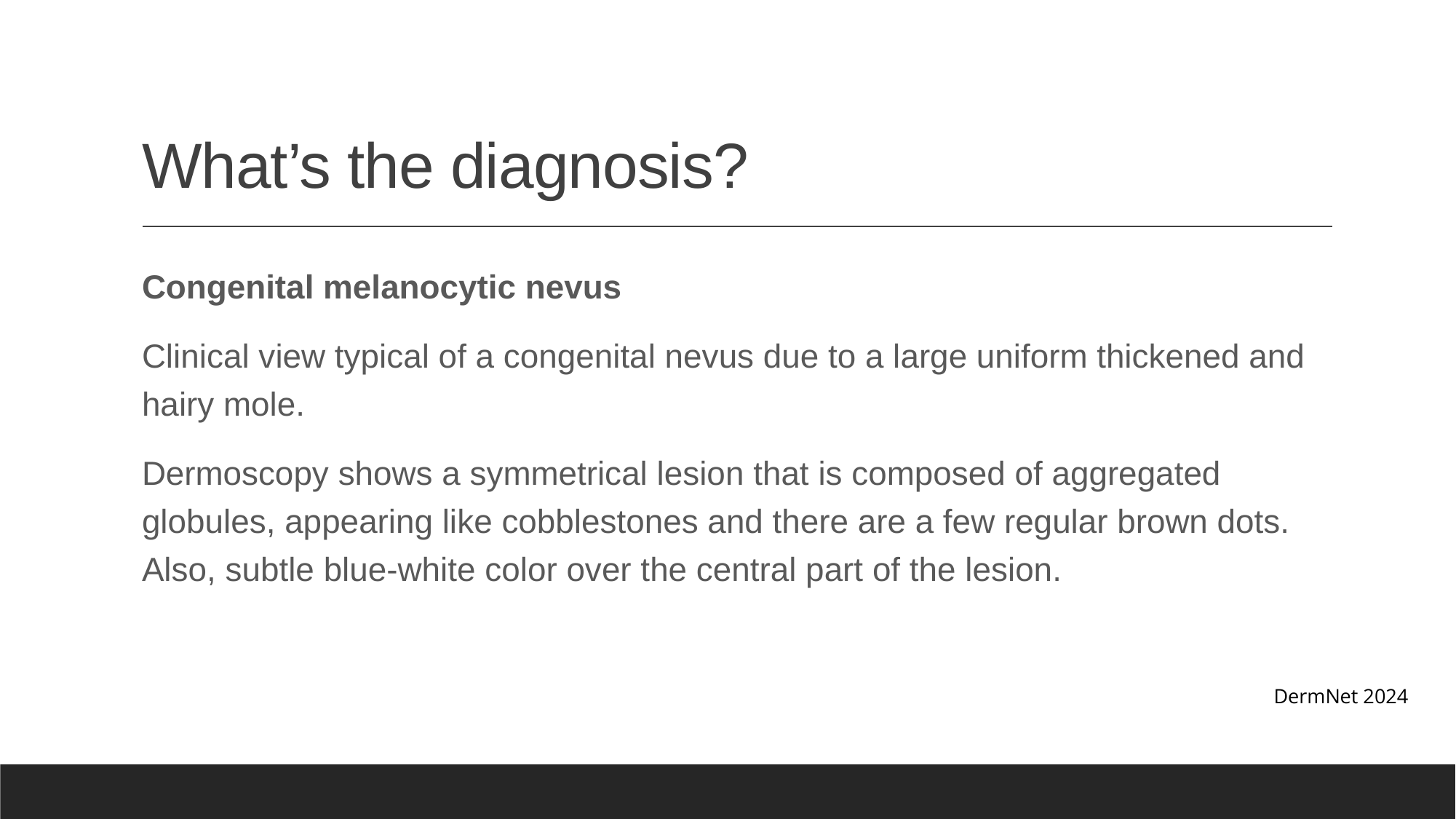

# What’s the diagnosis?
Congenital melanocytic nevus
Clinical view typical of a congenital nevus due to a large uniform thickened and hairy mole.
Dermoscopy shows a symmetrical lesion that is composed of aggregated globules, appearing like cobblestones and there are a few regular brown dots. Also, subtle blue-white color over the central part of the lesion.

DermNet 2024